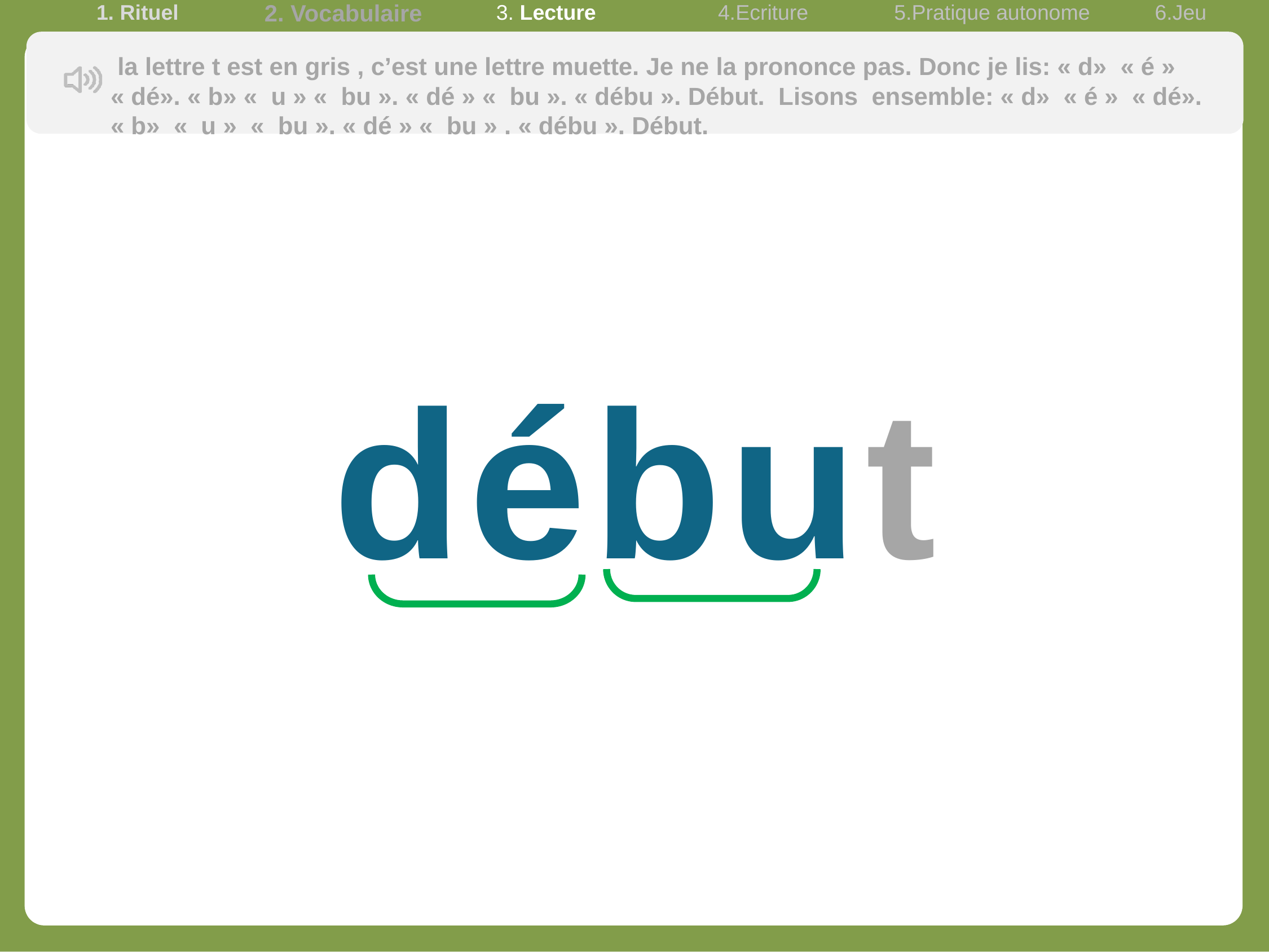

| 1. Rituel | 2. Vocabulaire | 3. Lecture | 4.Ecriture | 5.Pratique autonome | 6.Jeu |
| --- | --- | --- | --- | --- | --- |

 la lettre t est en gris , c’est une lettre muette. Je ne la prononce pas. Donc je lis: « d»  « é »  « dé». « b» «  u » «  bu ». « dé » «  bu ». « débu ». Début.  Lisons  ensemble: « d»  « é »  « dé».  « b»  «  u »  «  bu ». « dé » «  bu » . « débu ». Début.

début